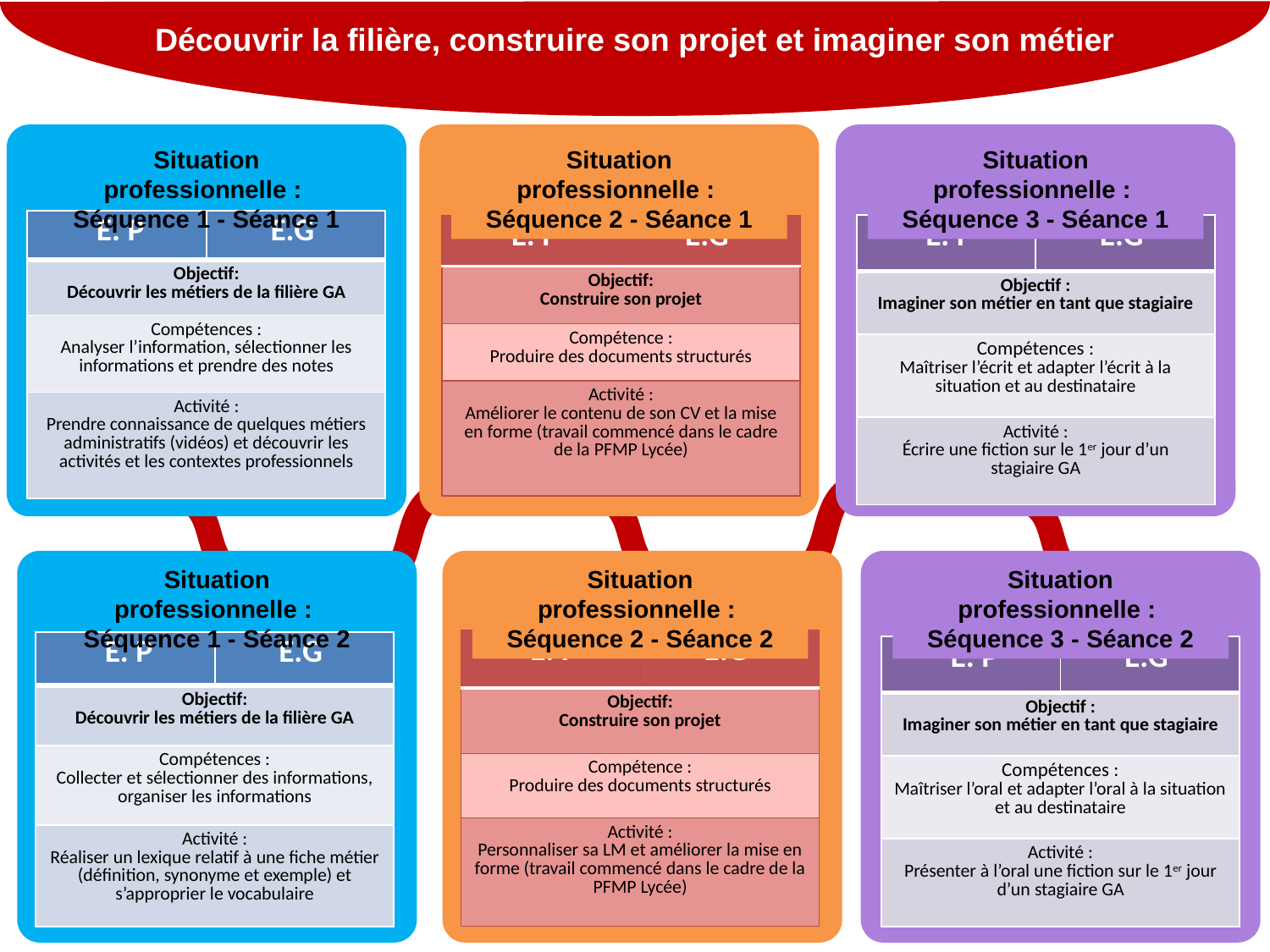

Découvrir la filière, construire son projet et imaginer son métier
Aa
Aa
Aa
Situation professionnelle :
Séquence 1 - Séance 1
Situation professionnelle :
Séquence 2 - Séance 1
Situation professionnelle :
Séquence 3 - Séance 1
Situation professionnelle
Séquence 2 - Séance 1
| E. P | E.G |
| --- | --- |
| Objectif: Découvrir les métiers de la filière GA |  |
| Compétences : Analyser l’information, sélectionner les informations et prendre des notes |  |
| Activité : Prendre connaissance de quelques métiers administratifs (vidéos) et découvrir les activités et les contextes professionnels |  |
| E. P | E.G |
| --- | --- |
| Objectif : Imaginer son métier en tant que stagiaire |  |
| Compétences : Maîtriser l’écrit et adapter l’écrit à la situation et au destinataire |  |
| Activité : Écrire une fiction sur le 1er jour d’un stagiaire GA |  |
| E. P | E.G |
| --- | --- |
| Objectif: Construire son projet |  |
| Compétence : Produire des documents structurés |  |
| Activité : Améliorer le contenu de son CV et la mise en forme (travail commencé dans le cadre de la PFMP Lycée) |  |

Aa
Aa
Aa
Situation professionnelle :
Séquence 1 - Séance 2
Situation professionnelle :
Séquence 2 - Séance 2
Situation professionnelle :
Séquence 3 - Séance 2
| E. P | E.G |
| --- | --- |
| Objectif: Construire son projet |  |
| Compétence : Produire des documents structurés |  |
| Activité : Personnaliser sa LM et améliorer la mise en forme (travail commencé dans le cadre de la PFMP Lycée) |  |
| E. P | E.G |
| --- | --- |
| Objectif: Découvrir les métiers de la filière GA |  |
| Compétences : Collecter et sélectionner des informations, organiser les informations |  |
| Activité : Réaliser un lexique relatif à une fiche métier (définition, synonyme et exemple) et s’approprier le vocabulaire |  |
| E. P | E.G |
| --- | --- |
| Objectif : Imaginer son métier en tant que stagiaire |  |
| Compétences : Maîtriser l’oral et adapter l’oral à la situation et au destinataire |  |
| Activité : Présenter à l’oral une fiction sur le 1er jour d’un stagiaire GA |  |